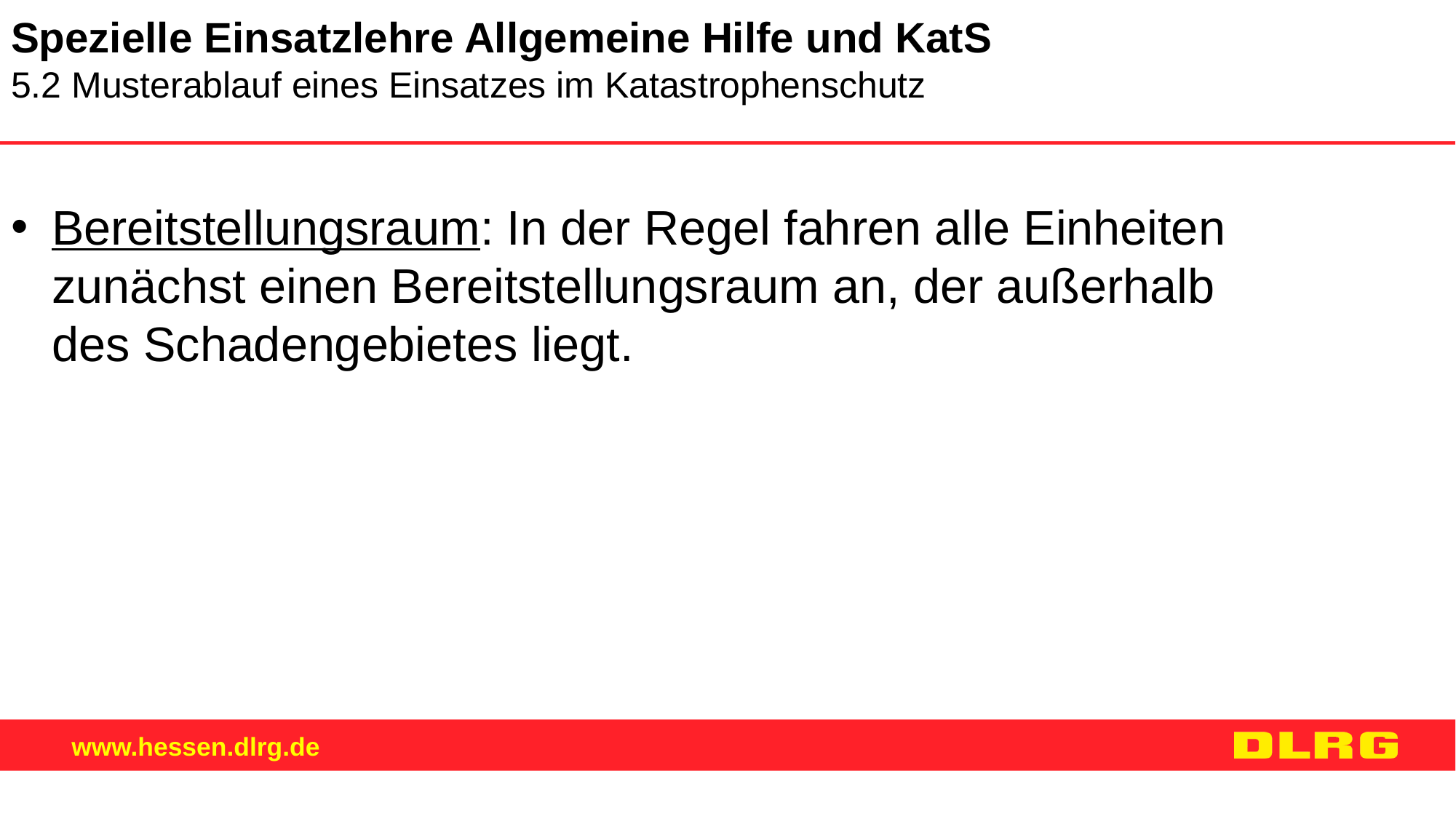

Spezielle Einsatzlehre Allgemeine Hilfe und KatS
5.2 Musterablauf eines Einsatzes im Katastrophenschutz
Bereitstellungsraum: In der Regel fahren alle Einheiten zunächst einen Bereitstellungsraum an, der außerhalb des Schadengebietes liegt.